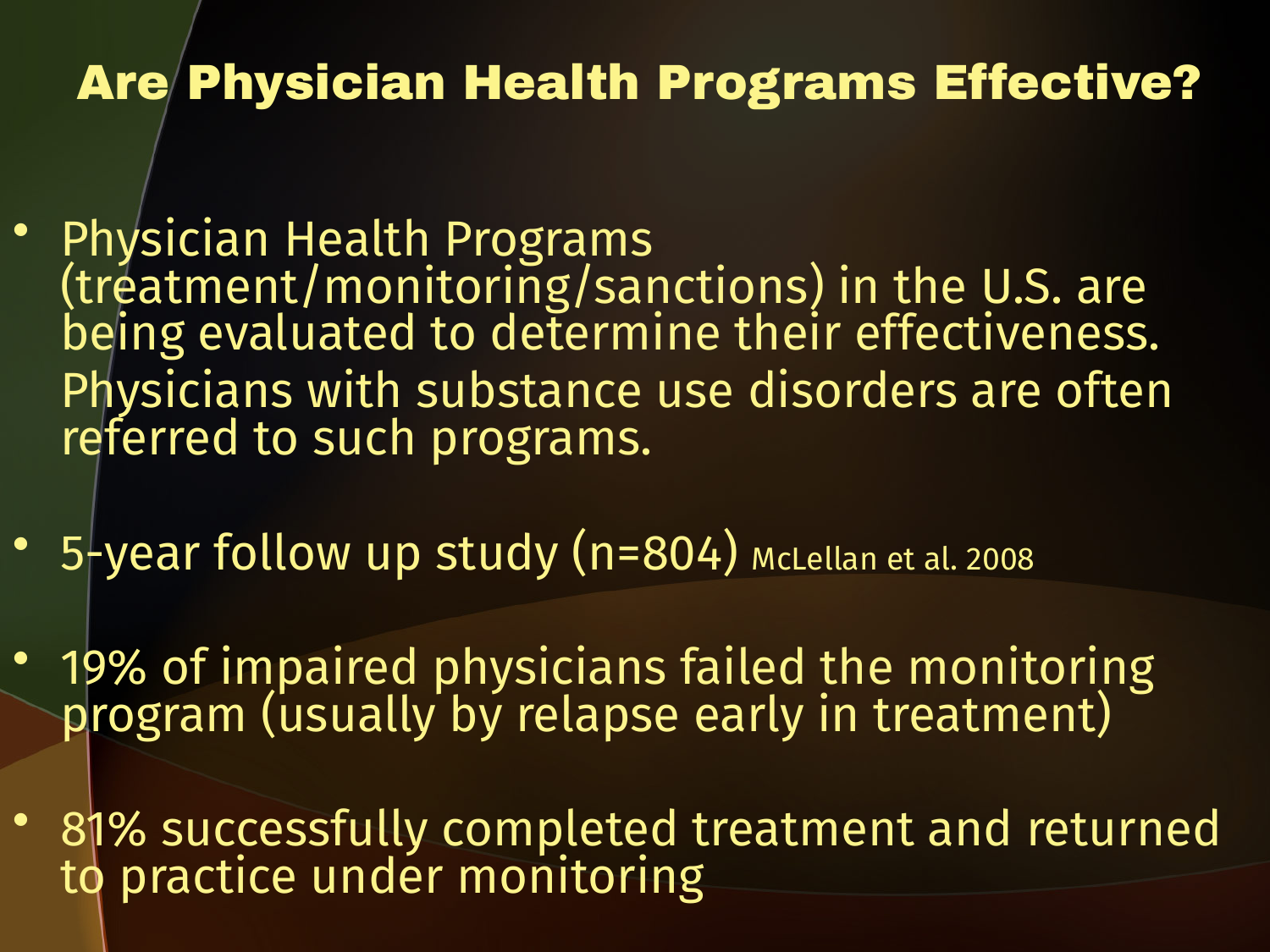

# Are Physician Health Programs Effective?
Physician Health Programs (treatment/monitoring/sanctions) in the U.S. are being evaluated to determine their effectiveness.
	Physicians with substance use disorders are often referred to such programs.

5-year follow up study (n=804) McLellan et al. 2008

19% of impaired physicians failed the monitoring program (usually by relapse early in treatment)

81% successfully completed treatment and returned to practice under monitoring